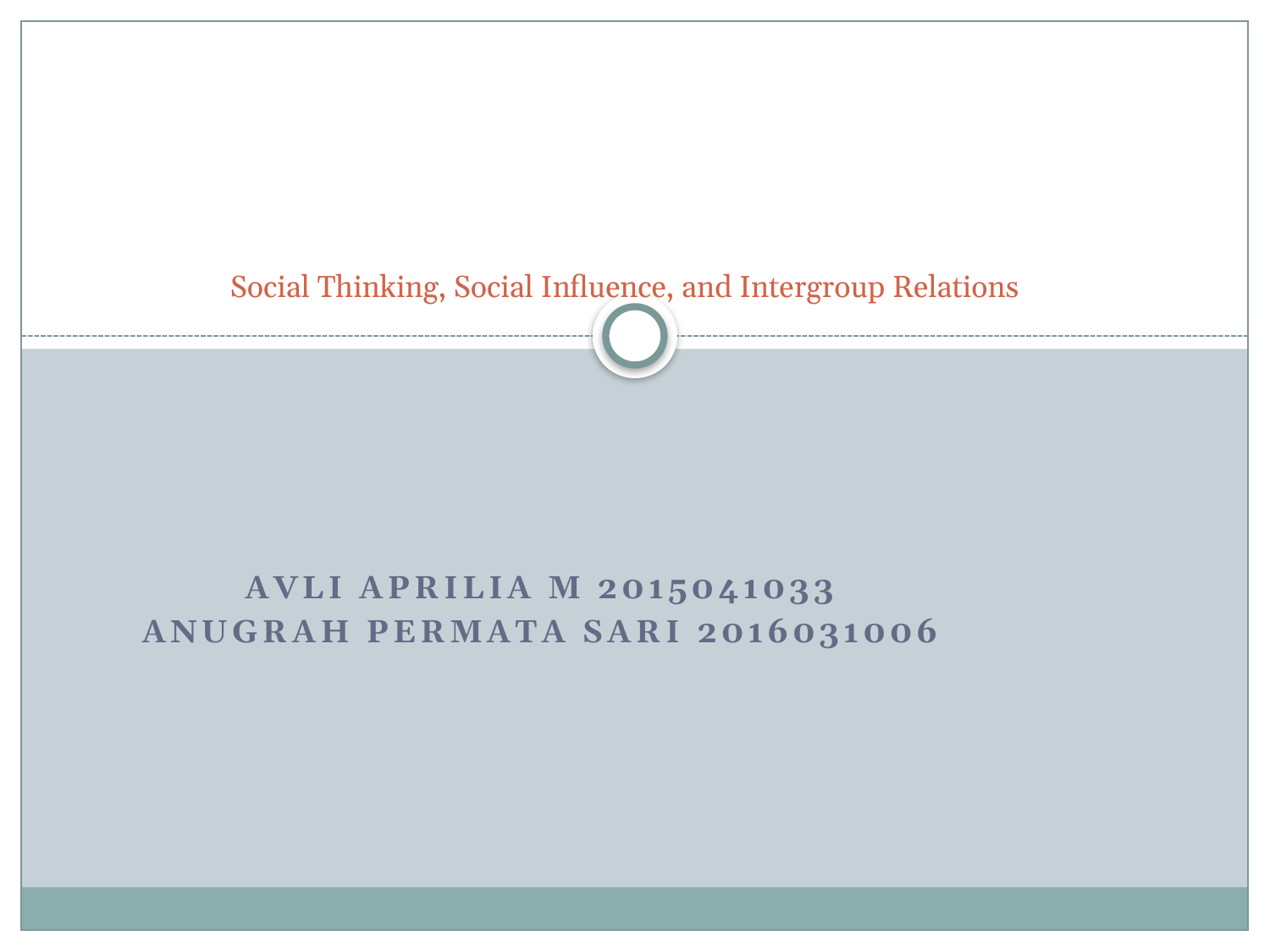

# Social Thinking, Social Influence, and Intergroup Relations
Avli Aprilia M 2015041033
Anugrah Permata Sari 2016031006